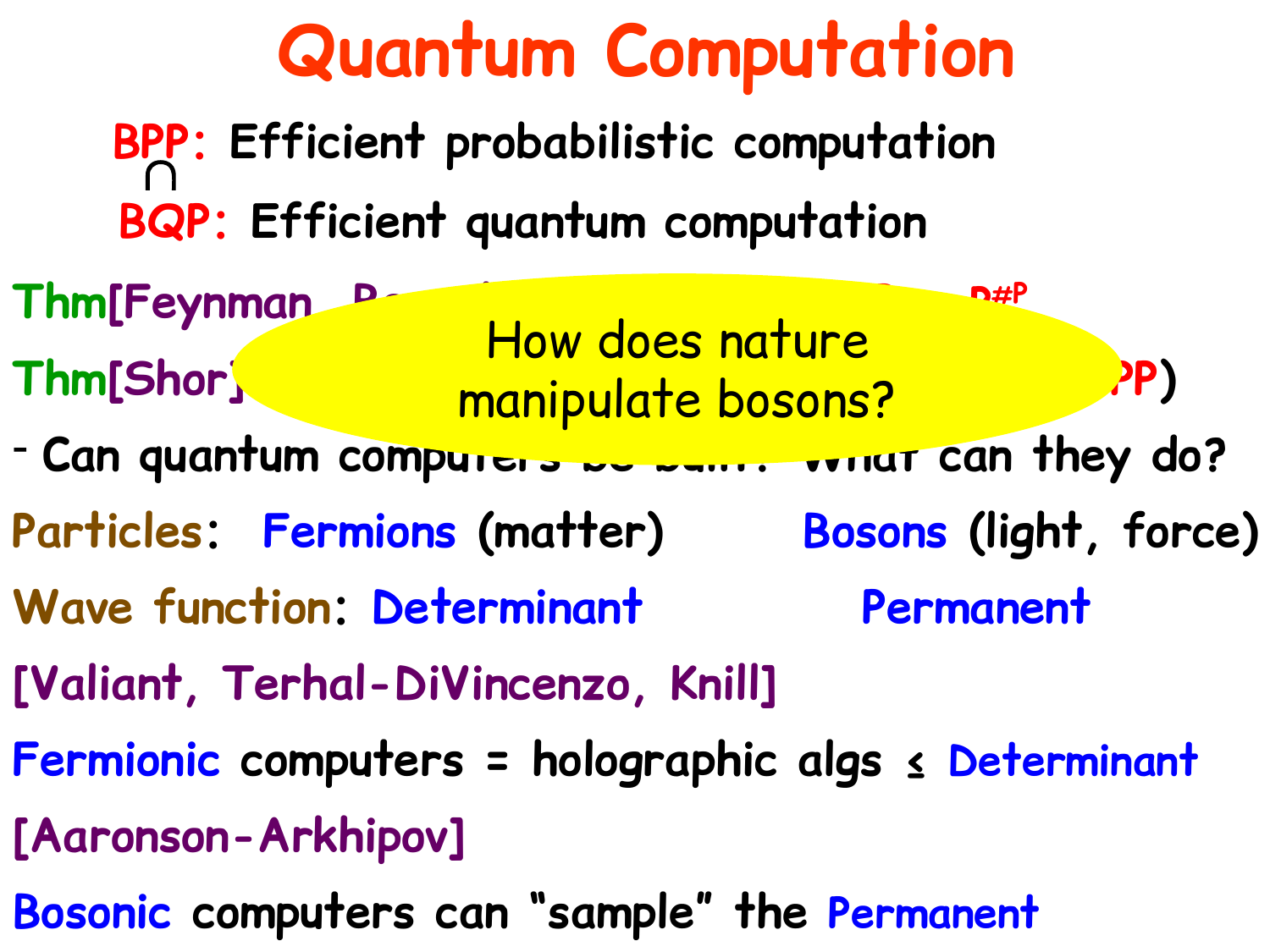

Quantum Computation
     BPP: Efficient probabilistic computation
     BQP: Efficient quantum computation
Thm[Feynman, Bernstein-Vazirani] BQP ⊂ P#P
Thm[Shor] Factoring ∈ BQP    (assumed not in BPP)
Can quantum computers be built? What can they do?
Particles:  Fermions (matter)       Bosons (light, force)
Wave function: Determinant           Permanent
[Valiant, Terhal-DiVincenzo, Knill]
Fermionic computers = holographic algs ≤ Determinant
[Aaronson-Arkhipov]
Bosonic computers can “sample” the Permanent
∩
How does nature manipulate bosons?